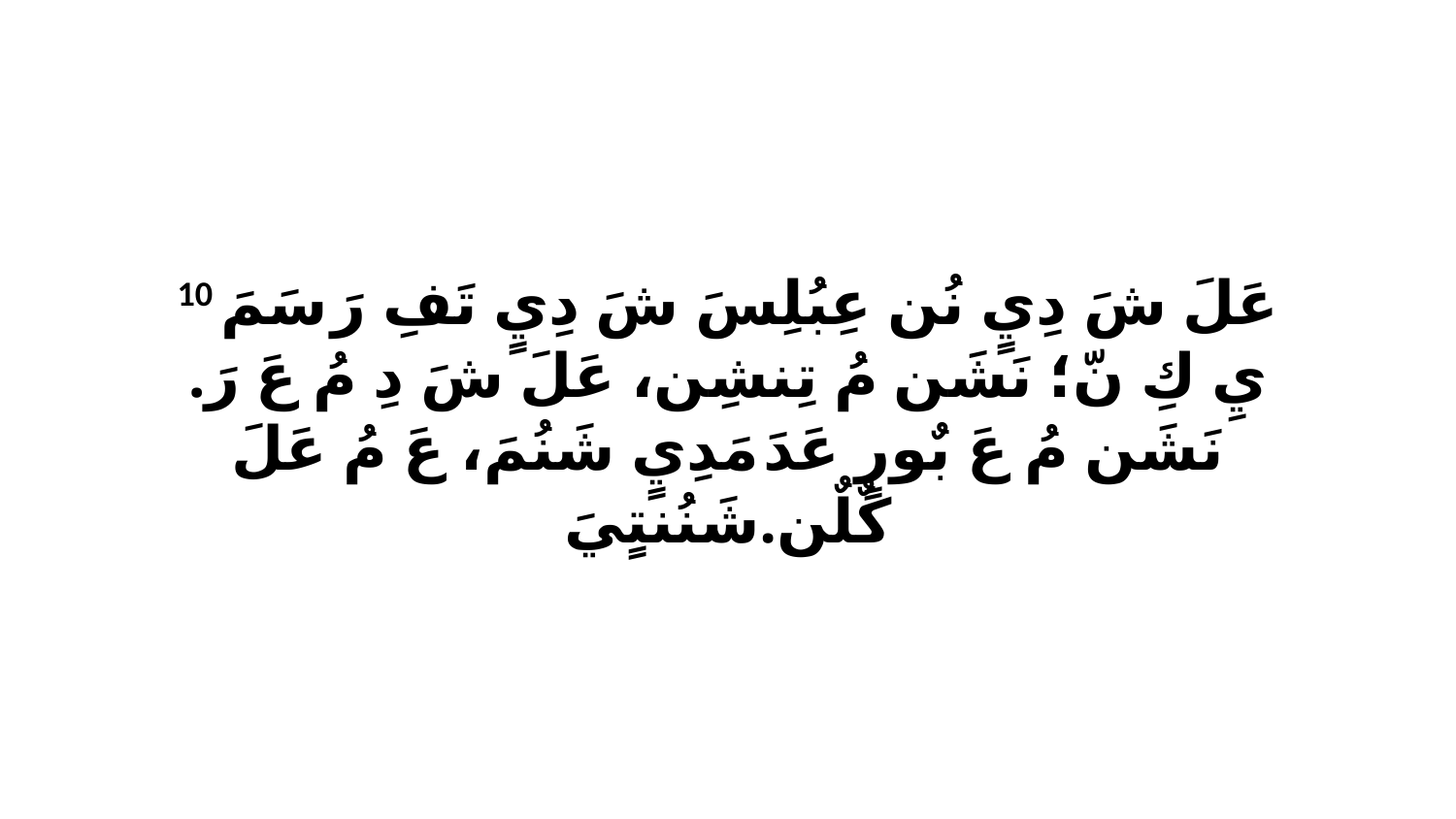

10 عَلَ شَ دِيٍ نُن عِبُلِسَ شَ دِيٍ تَفِ رَ سَمَ يِ كِ نّ؛ نَشَن مُ تِنشِن، عَلَ شَ دِ مُ عَ رَ. نَشَن مُ عَ بٌورٍ عَدَ مَدِيٍ شَنُمَ، عَ مُ عَلَ كٌلٌن.شَنُنتٍيَ